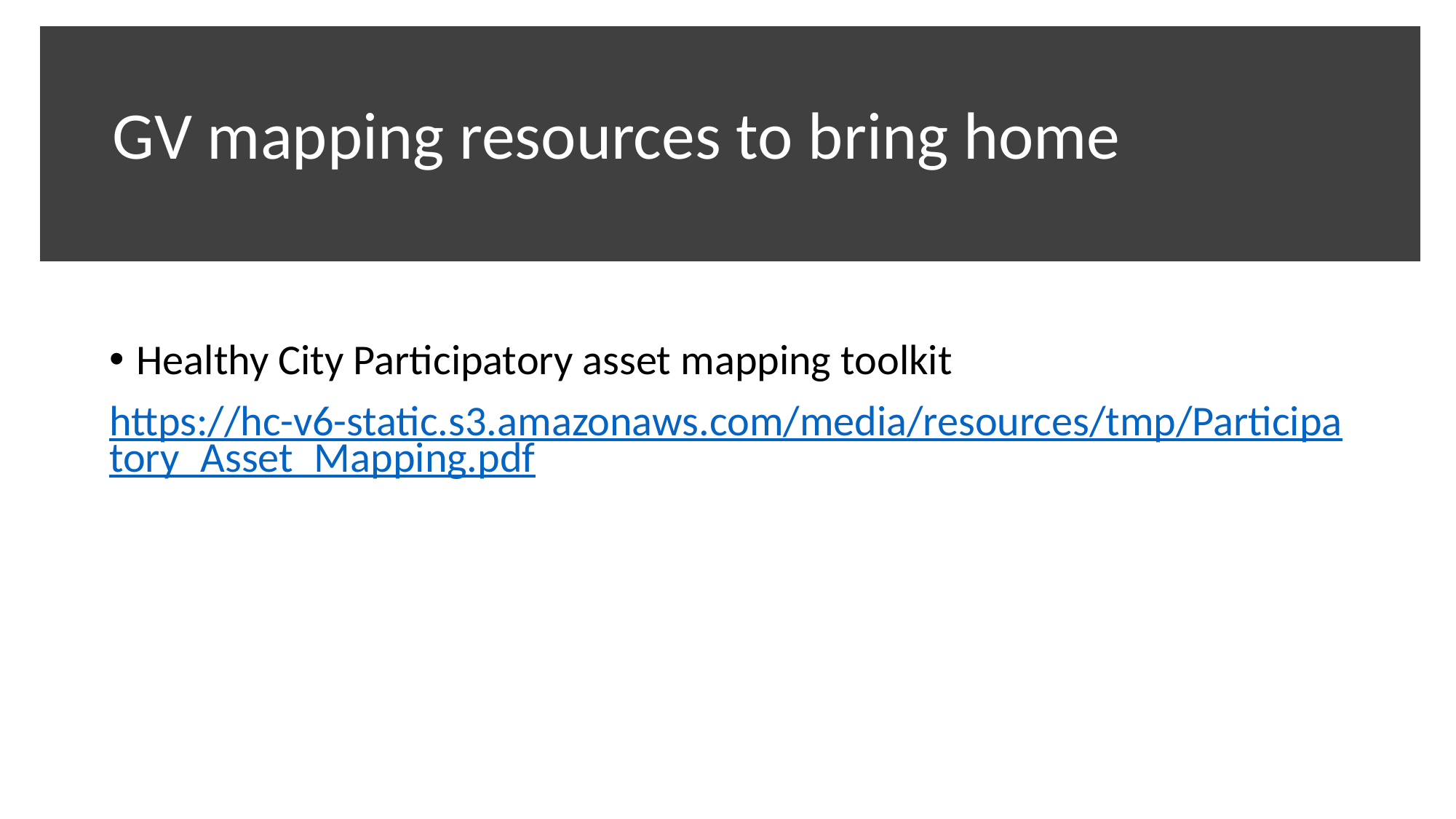

# GV mapping resources to bring home

Healthy City Participatory asset mapping toolkit
https://hc-v6-static.s3.amazonaws.com/media/resources/tmp/Participatory_Asset_Mapping.pdf